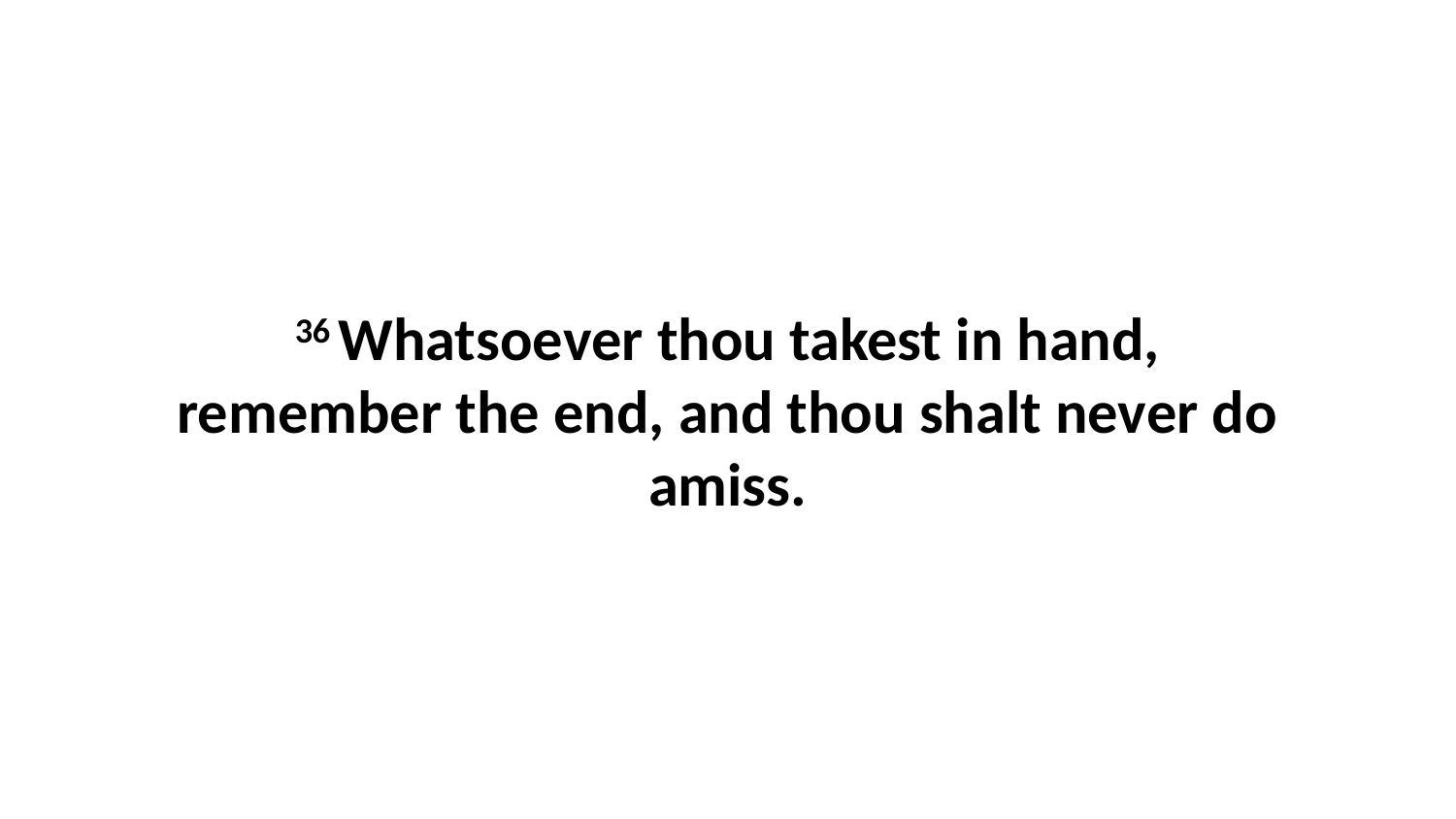

36 Whatsoever thou takest in hand, remember the end, and thou shalt never do amiss.